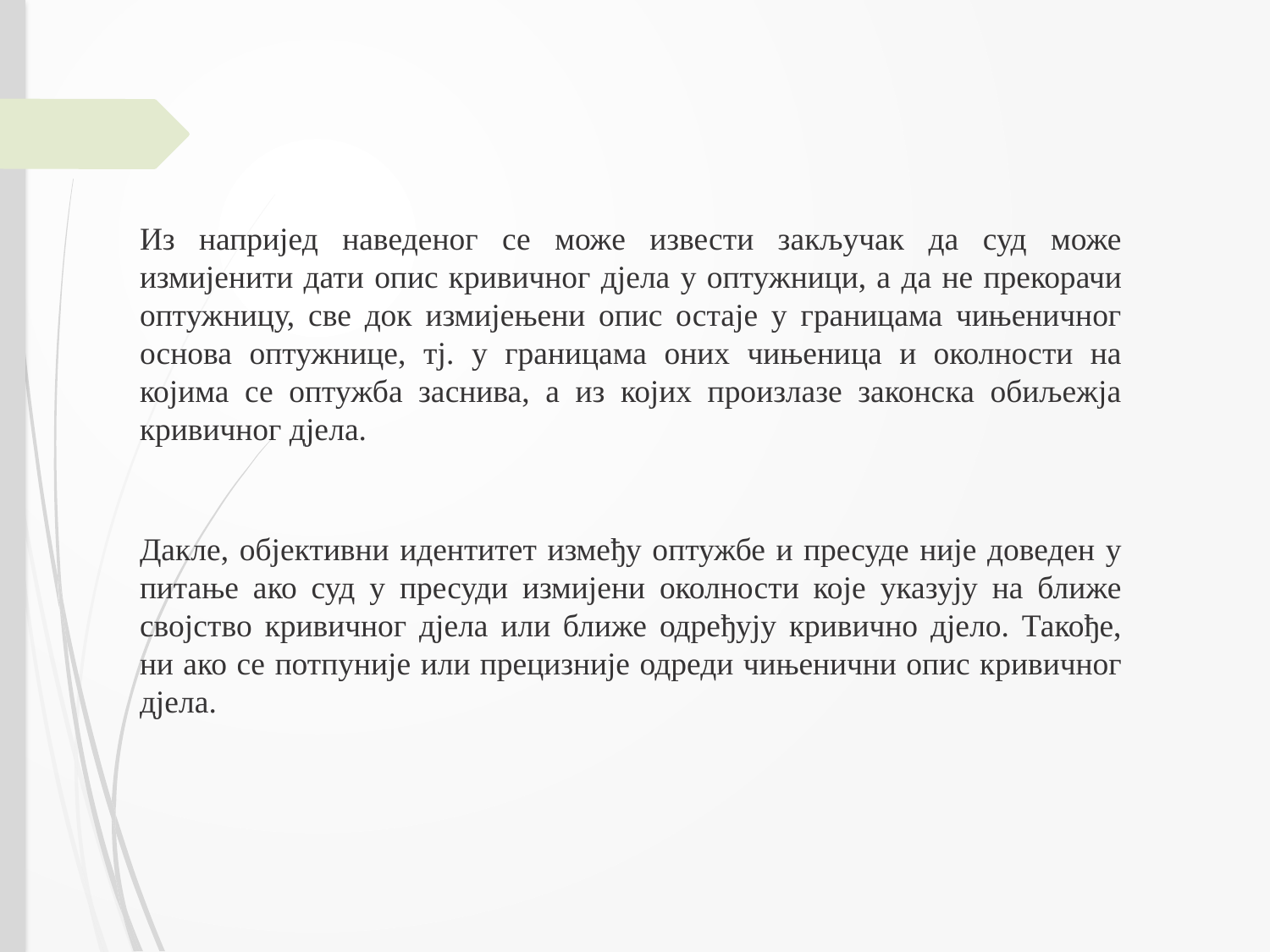

Из напријед наведеног се може извести закључак да суд може измијенити дати опис кривичног дјела у оптужници, а да не прекорачи оптужницу, све док измијењени опис остаје у границама чињеничног основа оптужнице, тј. у границама оних чињеница и околности на којима се оптужба заснива, а из којих произлазе законска обиљежја кривичног дјела.

Дакле, објективни идентитет између оптужбе и пресуде није доведен у питање ако суд у пресуди измијени околности које указују на ближе својство кривичног дјела или ближе одређују кривично дјело. Такође, ни ако се потпуније или прецизније одреди чињенични опис кривичног дјела.